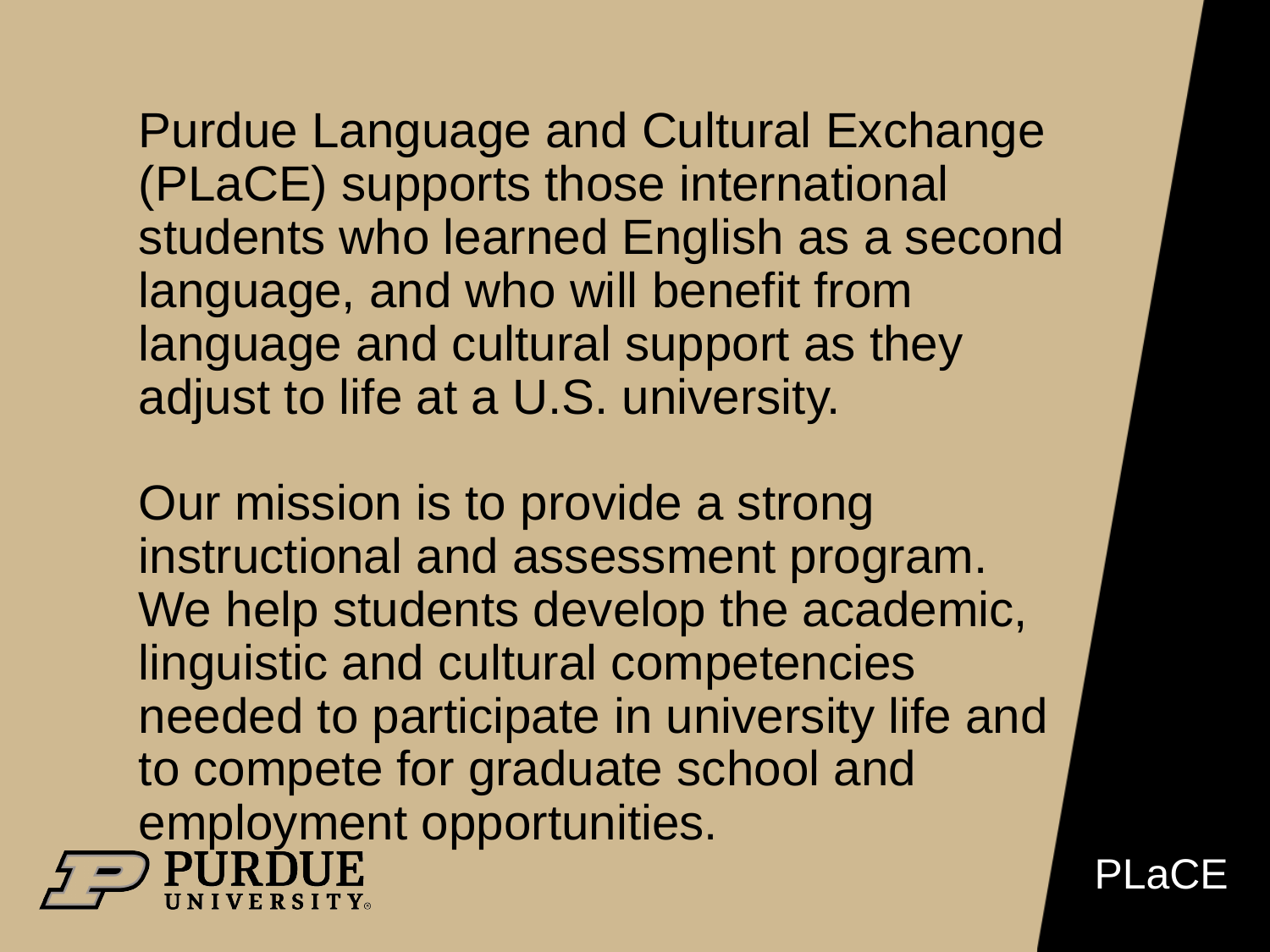

Purdue Language and Cultural Exchange (PLaCE) supports those international students who learned English as a second language, and who will benefit from language and cultural support as they adjust to life at a U.S. university.

Our mission is to provide a strong instructional and assessment program. We help students develop the academic, linguistic and cultural competencies needed to participate in university life and to compete for graduate school and employment opportunities.
PLaCE